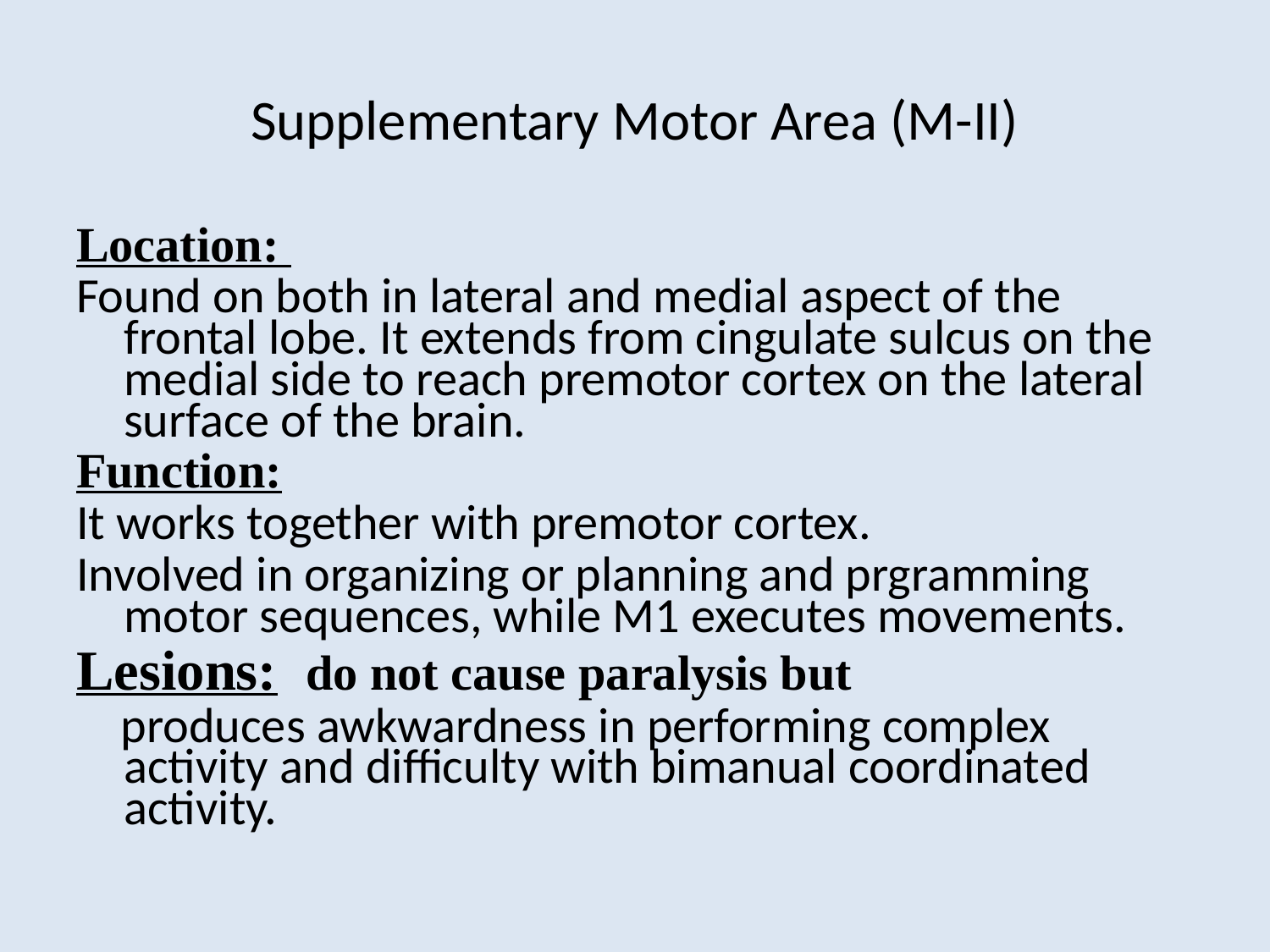

# Supplementary Motor Area (M-II)
Location:
Found on both in lateral and medial aspect of the frontal lobe. It extends from cingulate sulcus on the medial side to reach premotor cortex on the lateral surface of the brain.
Function:
It works together with premotor cortex.
Involved in organizing or planning and prgramming motor sequences, while M1 executes movements.
Lesions:  do not cause paralysis but
    produces awkwardness in performing complex activity and difficulty with bimanual coordinated activity.